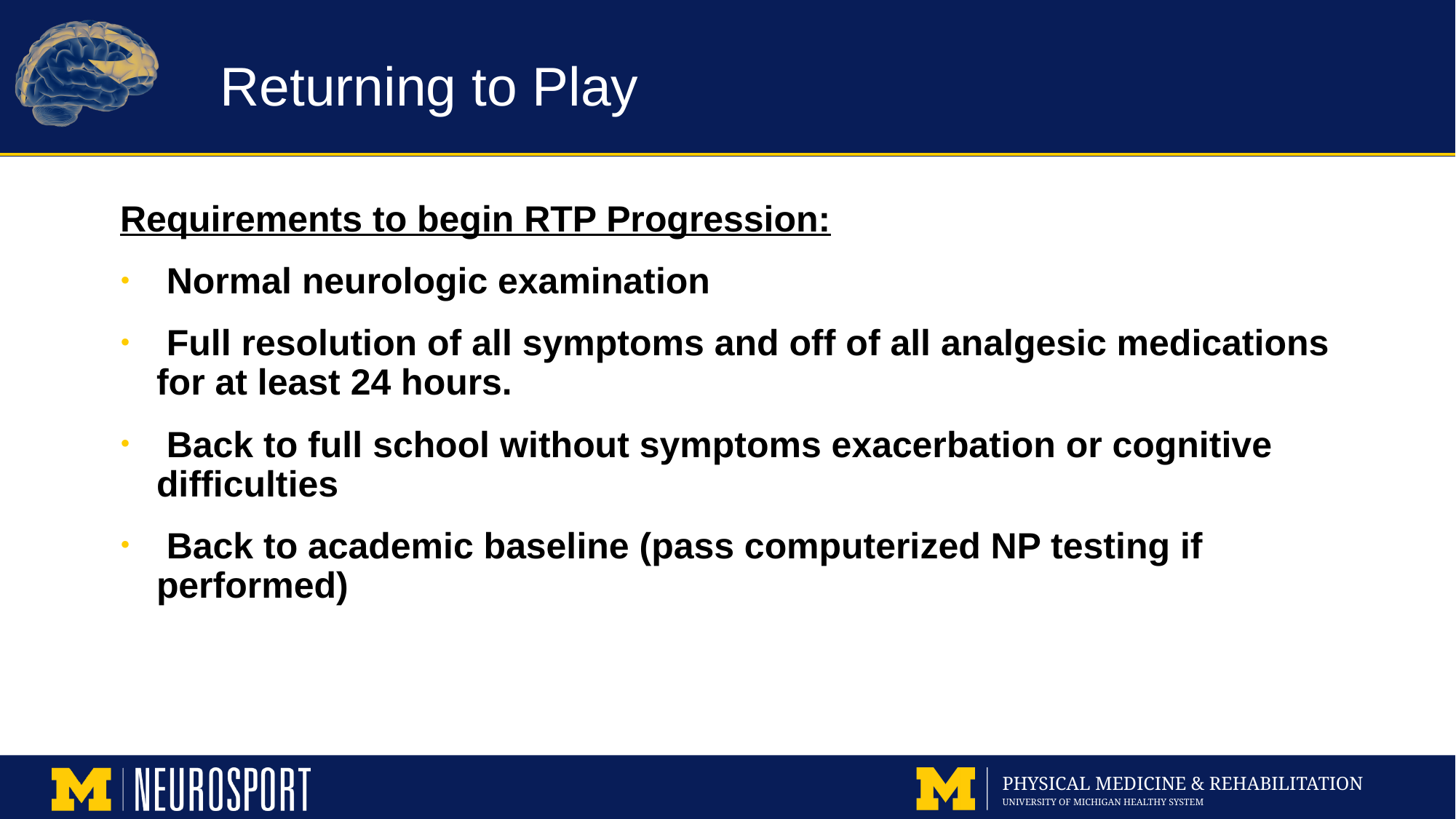

# Returning to Play
Requirements to begin RTP Progression:
 Normal neurologic examination
 Full resolution of all symptoms and off of all analgesic medications for at least 24 hours.
 Back to full school without symptoms exacerbation or cognitive difficulties
 Back to academic baseline (pass computerized NP testing if performed)